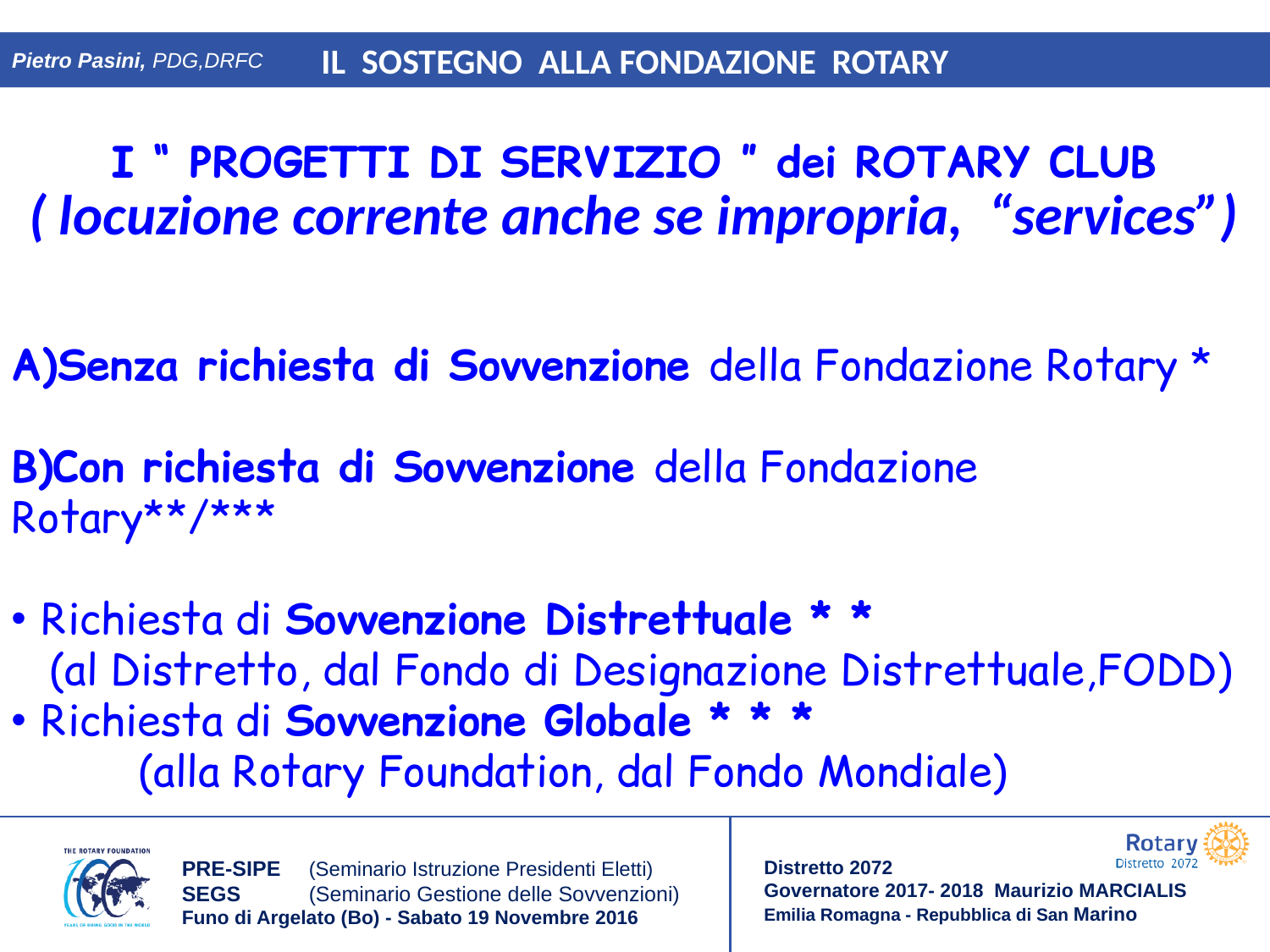

IL  SOSTEGNO  ALLA FONDAZIONE  ROTARY
Pietro Pasini, PDG,DRFC
I “ PROGETTI DI SERVIZIO ” dei ROTARY CLUB
( locuzione corrente anche se impropria,  “services”)

Senza richiesta di Sovvenzione della Fondazione Rotary *

B)Con richiesta di Sovvenzione della Fondazione Rotary**/***

Richiesta di Sovvenzione Distrettuale * *
   (al Distretto, dal Fondo di Designazione Distrettuale,FODD)
Richiesta di Sovvenzione Globale * * *
	(alla Rotary Foundation, dal Fondo Mondiale)